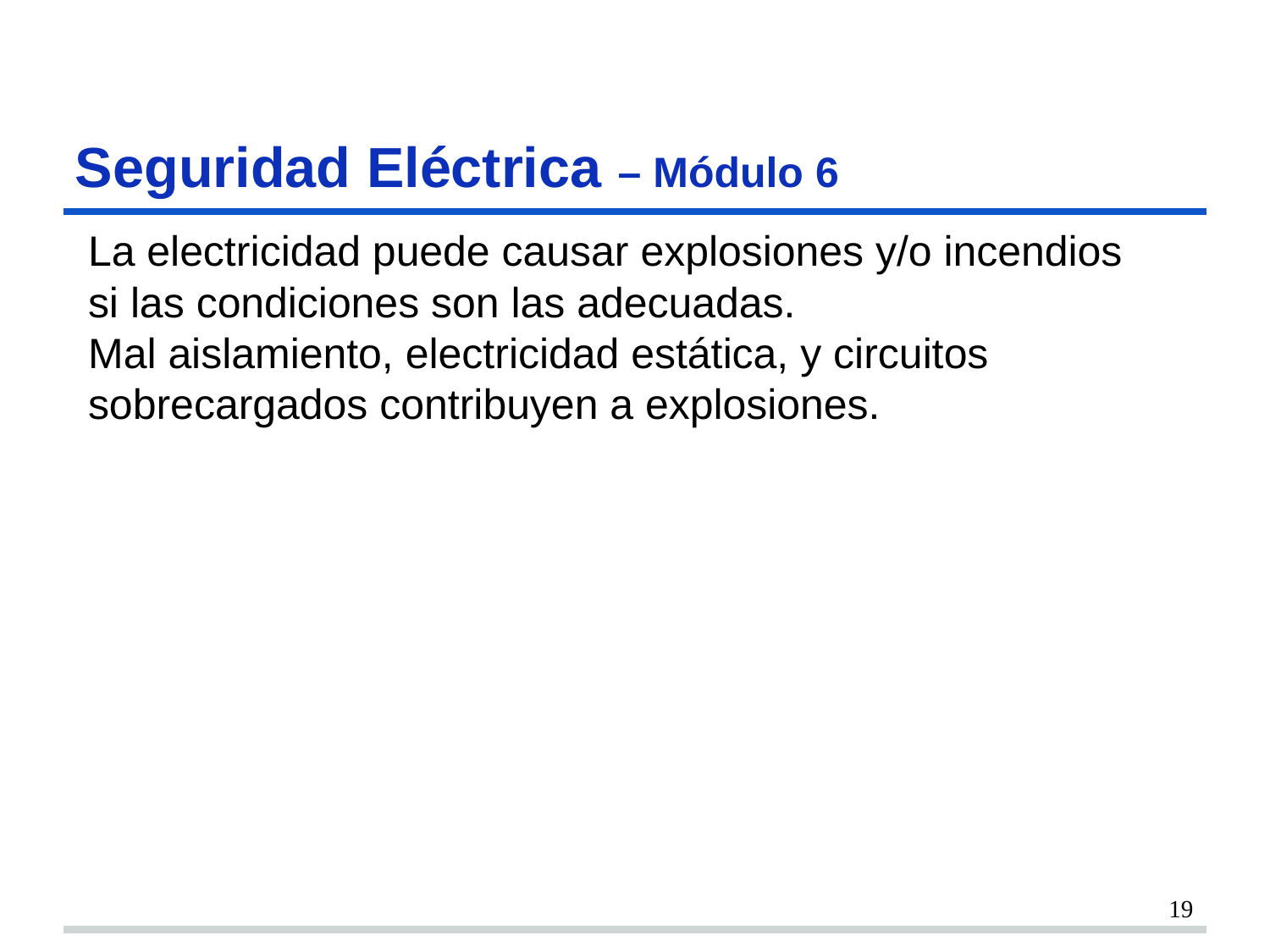

# Seguridad Eléctrica – Módulo 6
La electricidad puede causar explosiones y/o incendios si las condiciones son las adecuadas.
Mal aislamiento, electricidad estática, y circuitos sobrecargados contribuyen a explosiones.
19